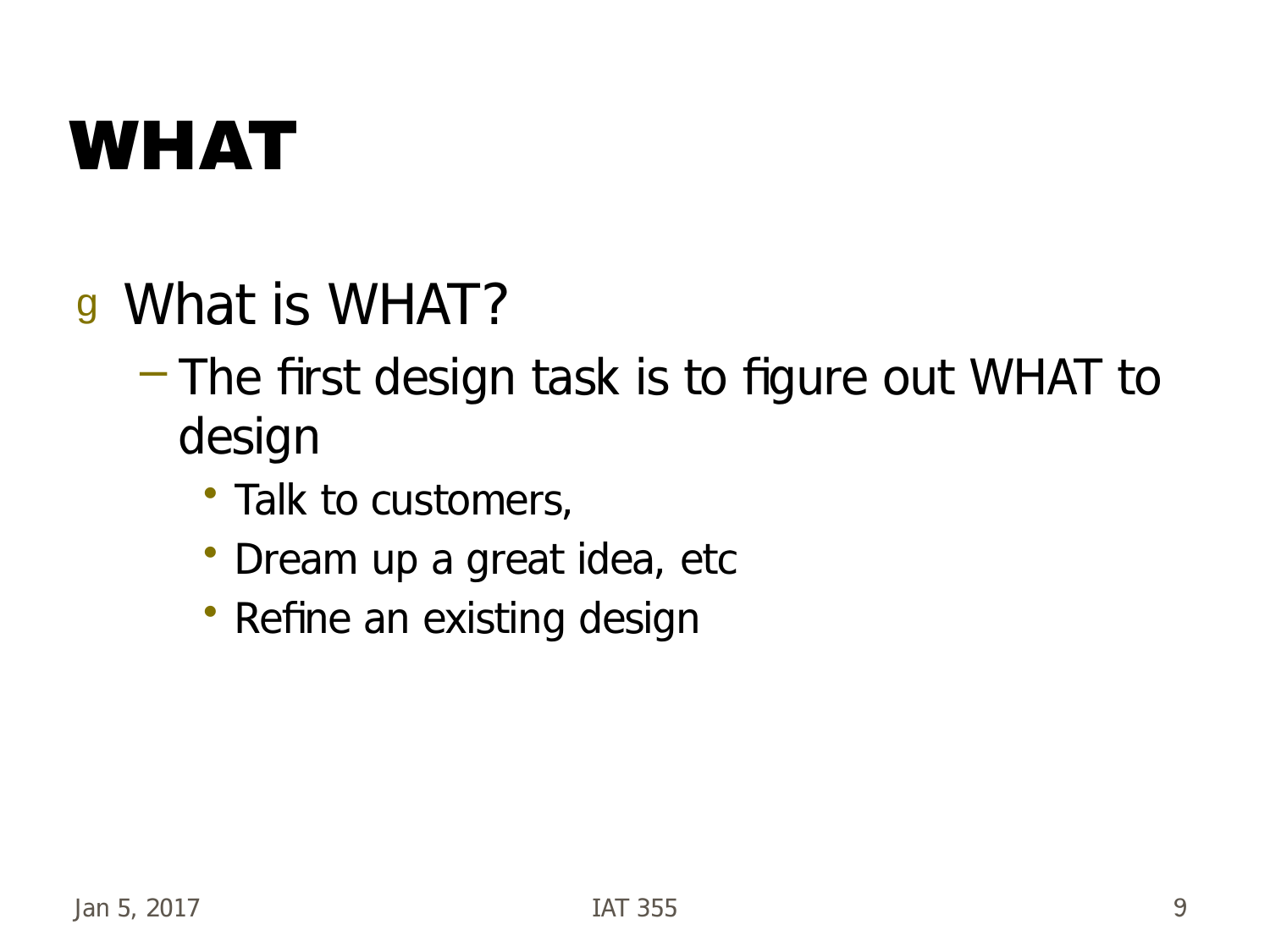

# WHAT
What is WHAT?
The first design task is to figure out WHAT to design
Talk to customers,
Dream up a great idea, etc
Refine an existing design

Jan 5, 2017
IAT 355
9